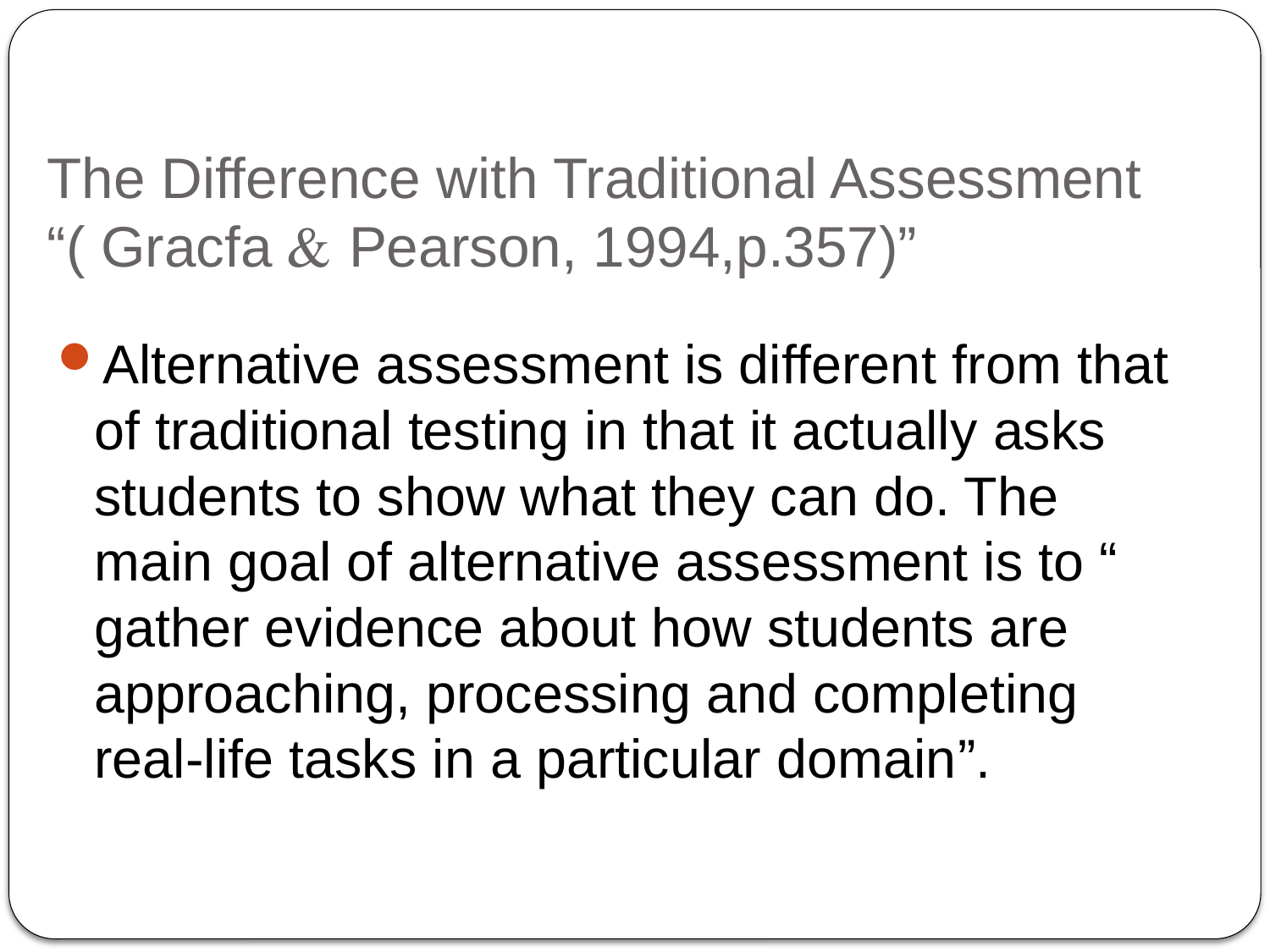

# The Difference with Traditional Assessment “( Gracfa & Pearson, 1994,p.357)”
Alternative assessment is different from that of traditional testing in that it actually asks students to show what they can do. The main goal of alternative assessment is to “ gather evidence about how students are approaching, processing and completing real-life tasks in a particular domain”.